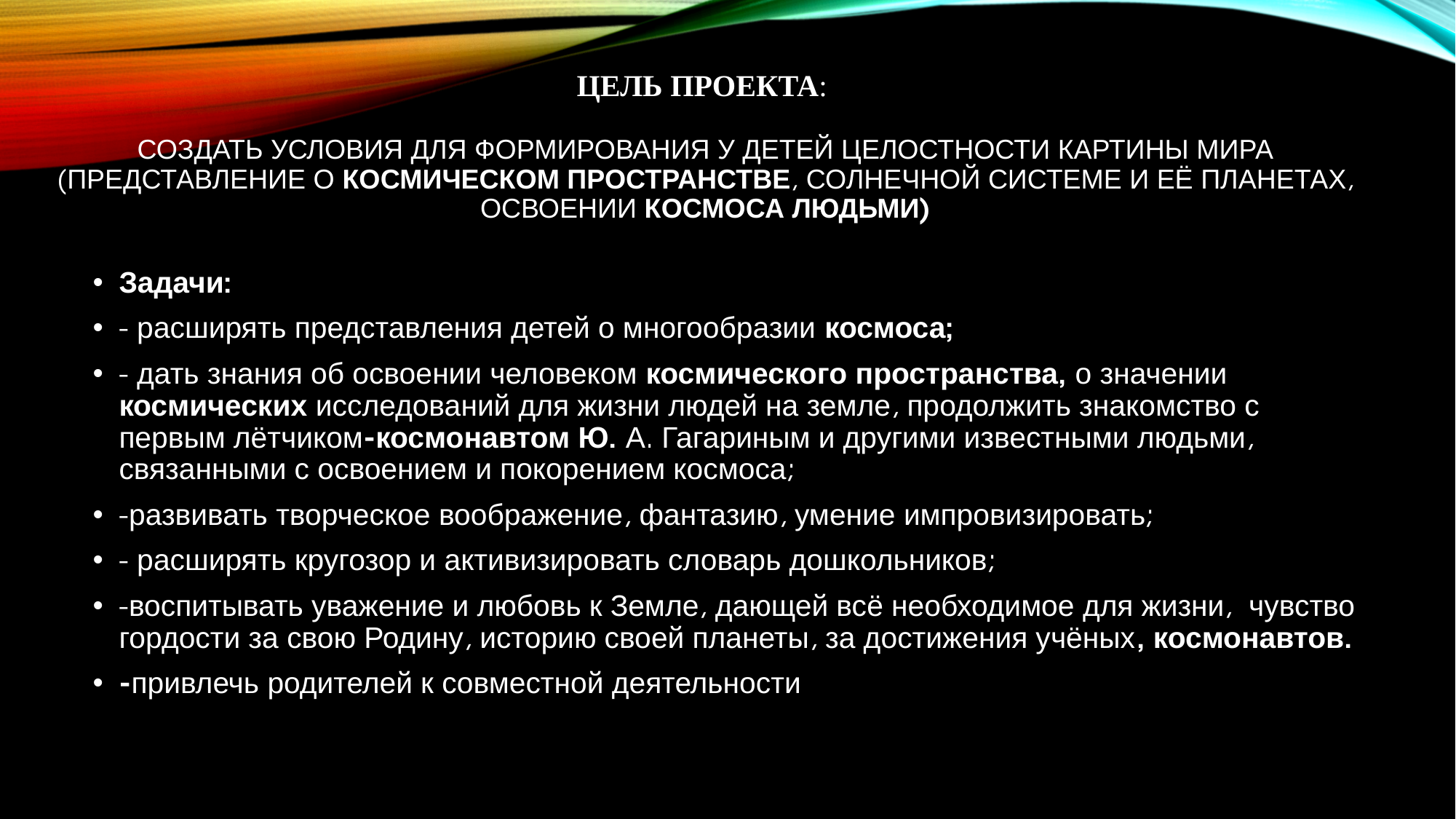

# Цель проекта: Создать условия для формирования у детей целостности картины мира (представление о космическом пространстве, Солнечной системе и её планетах, освоении космоса людьми)
Задачи:
- расширять представления детей о многообразии космоса;
- дать знания об освоении человеком космического пространства, о значении космических исследований для жизни людей на земле, продолжить знакомство с первым лётчиком-космонавтом Ю. А. Гагариным и другими известными людьми, связанными с освоением и покорением космоса;
-развивать творческое воображение, фантазию, умение импровизировать;
- расширять кругозор и активизировать словарь дошкольников;
-воспитывать уважение и любовь к Земле, дающей всё необходимое для жизни,  чувство гордости за свою Родину, историю своей планеты, за достижения учёных, космонавтов.
-привлечь родителей к совместной деятельности